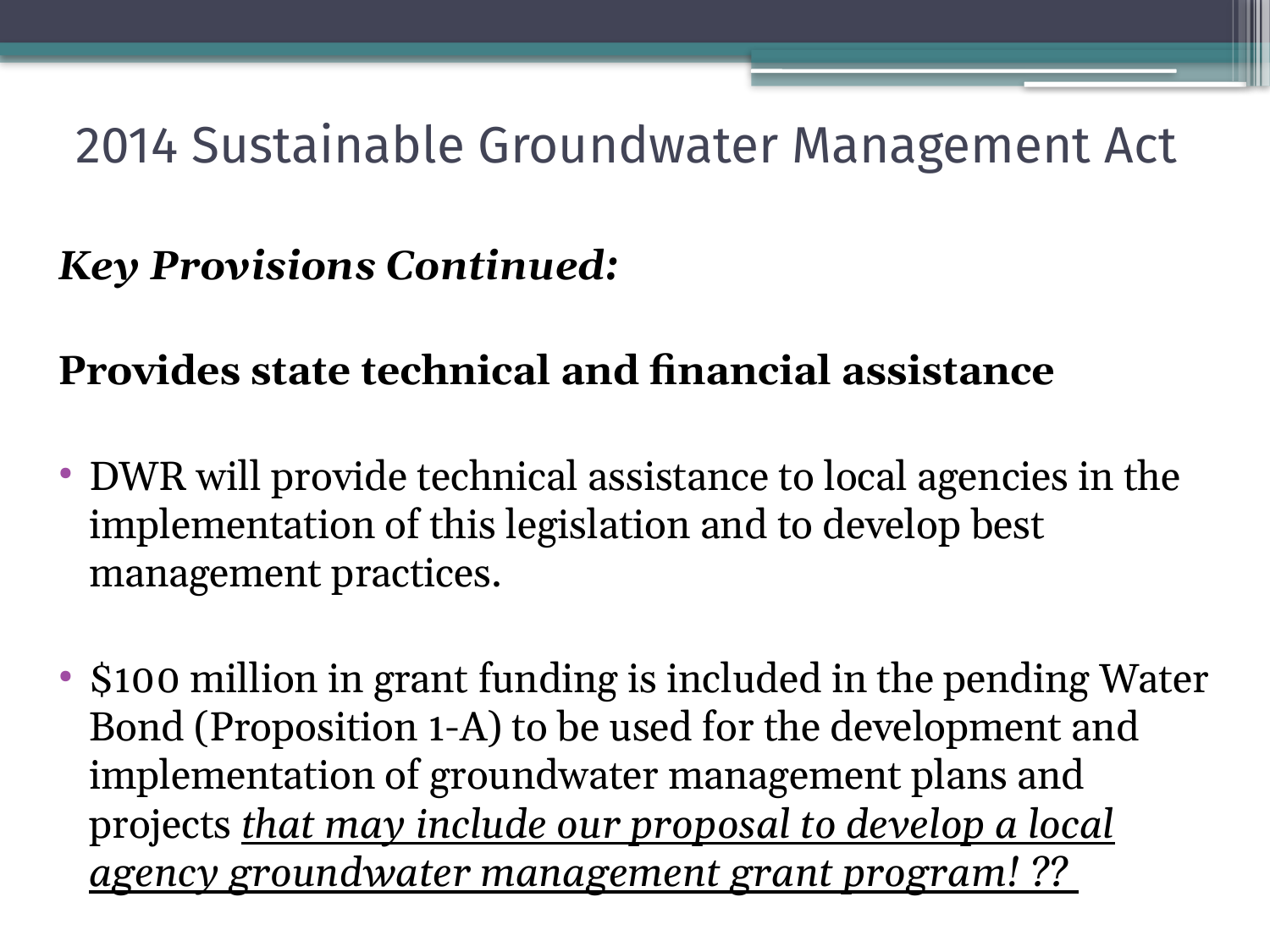

# 2014 Sustainable Groundwater Management Act
Key Provisions Continued:

Provides state technical and financial assistance

DWR will provide technical assistance to local agencies in the implementation of this legislation and to develop best management practices.

$100 million in grant funding is included in the pending Water Bond (Proposition 1-A) to be used for the development and implementation of groundwater management plans and projects that may include our proposal to develop a local agency groundwater management grant program! ??